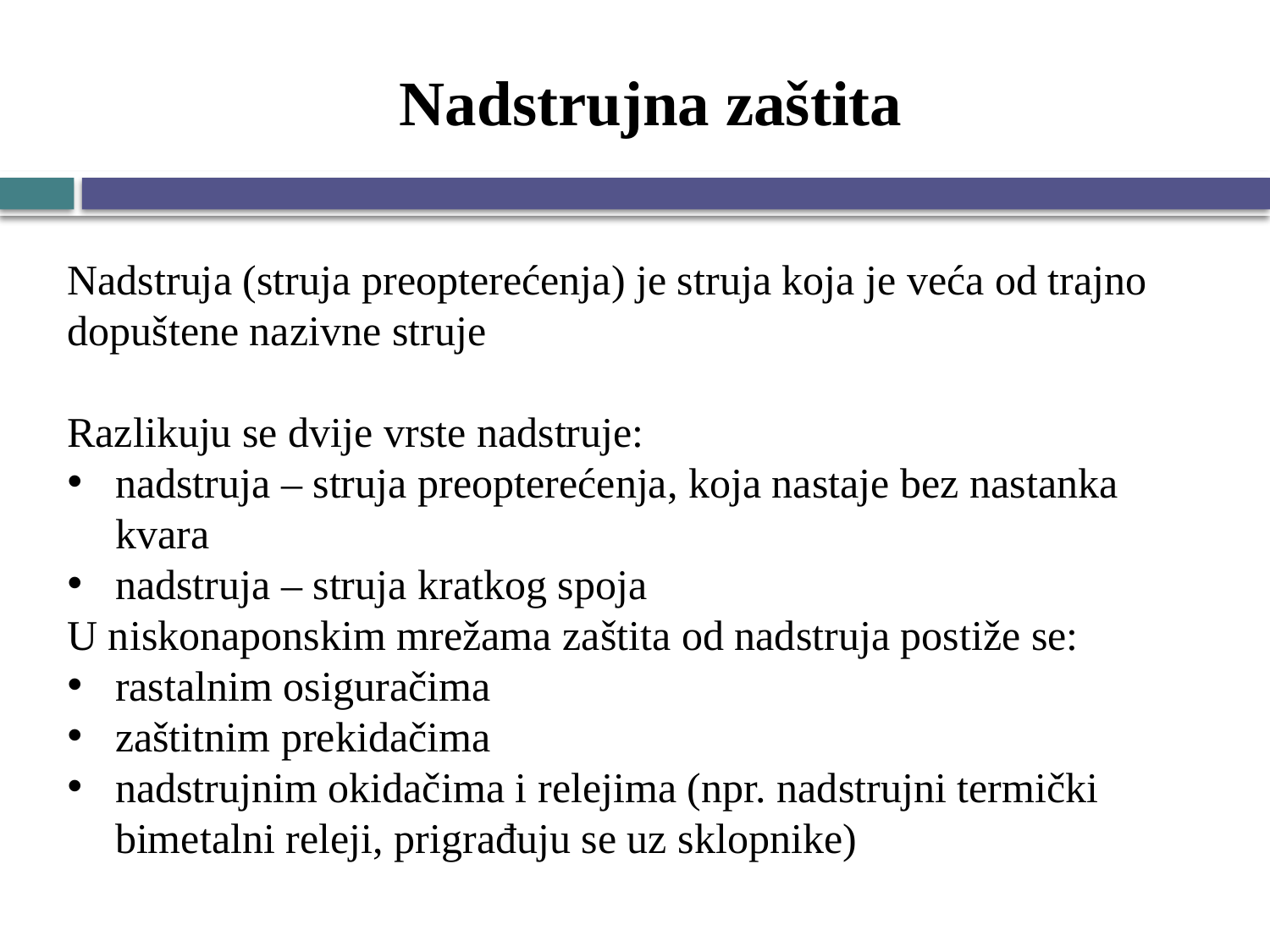

# Nadstrujna zaštita
Nadstruja (struja preopterećenja) je struja koja je veća od trajno dopuštene nazivne struje

Razlikuju se dvije vrste nadstruje:
nadstruja – struja preopterećenja, koja nastaje bez nastanka kvara
nadstruja – struja kratkog spoja
U niskonaponskim mrežama zaštita od nadstruja postiže se:
rastalnim osiguračima
zaštitnim prekidačima
nadstrujnim okidačima i relejima (npr. nadstrujni termički bimetalni releji, prigrađuju se uz sklopnike)